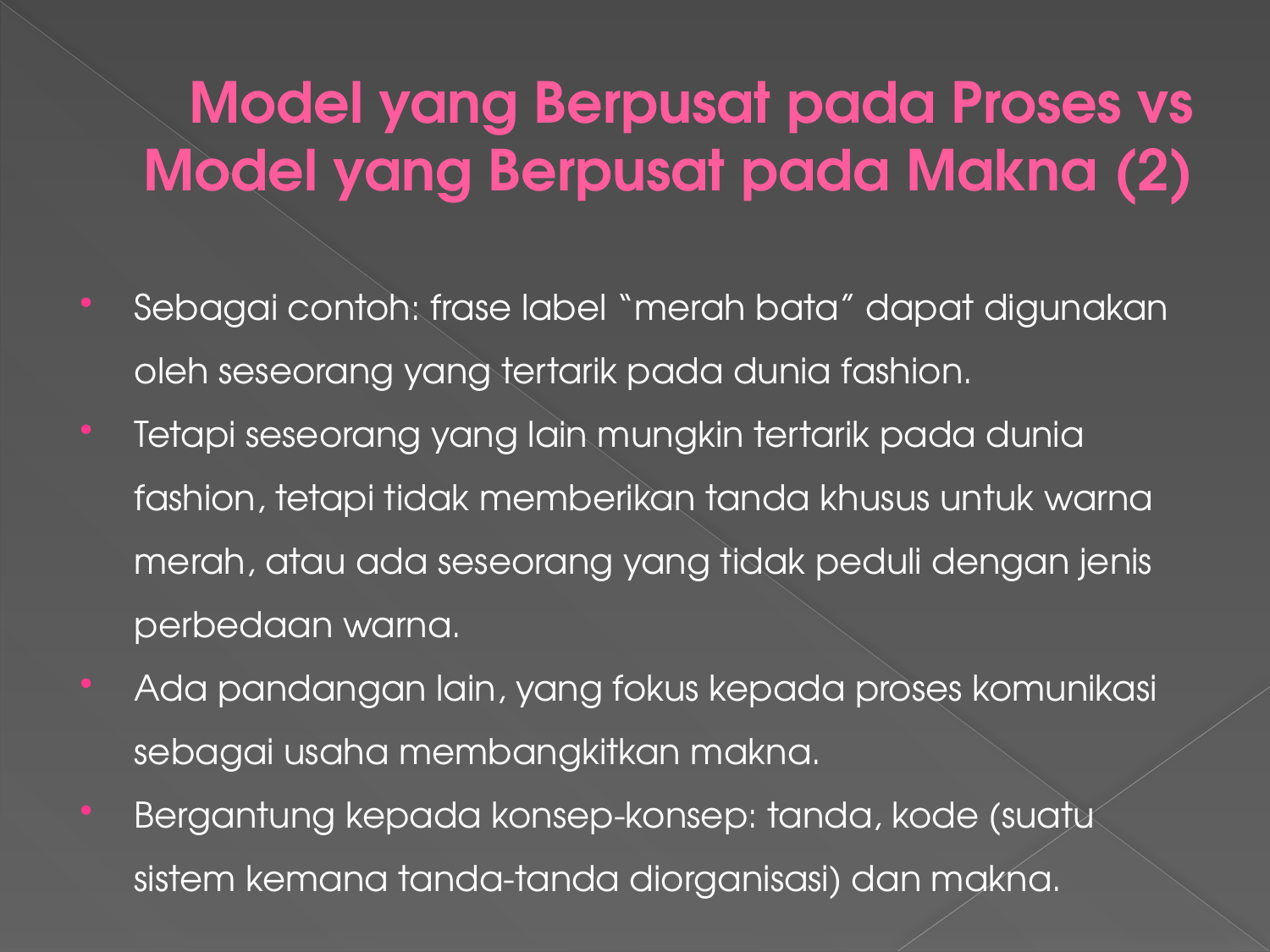

# Model yang Berpusat pada Proses vs Model yang Berpusat pada Makna (2)
Sebagai contoh: frase label “merah bata” dapat digunakan oleh seseorang yang tertarik pada dunia fashion.
Tetapi seseorang yang lain mungkin tertarik pada dunia fashion, tetapi tidak memberikan tanda khusus untuk warna merah, atau ada seseorang yang tidak peduli dengan jenis perbedaan warna.
Ada pandangan lain, yang fokus kepada proses komunikasi sebagai usaha membangkitkan makna.
Bergantung kepada konsep-konsep: tanda, kode (suatu sistem kemana tanda-tanda diorganisasi) dan makna.